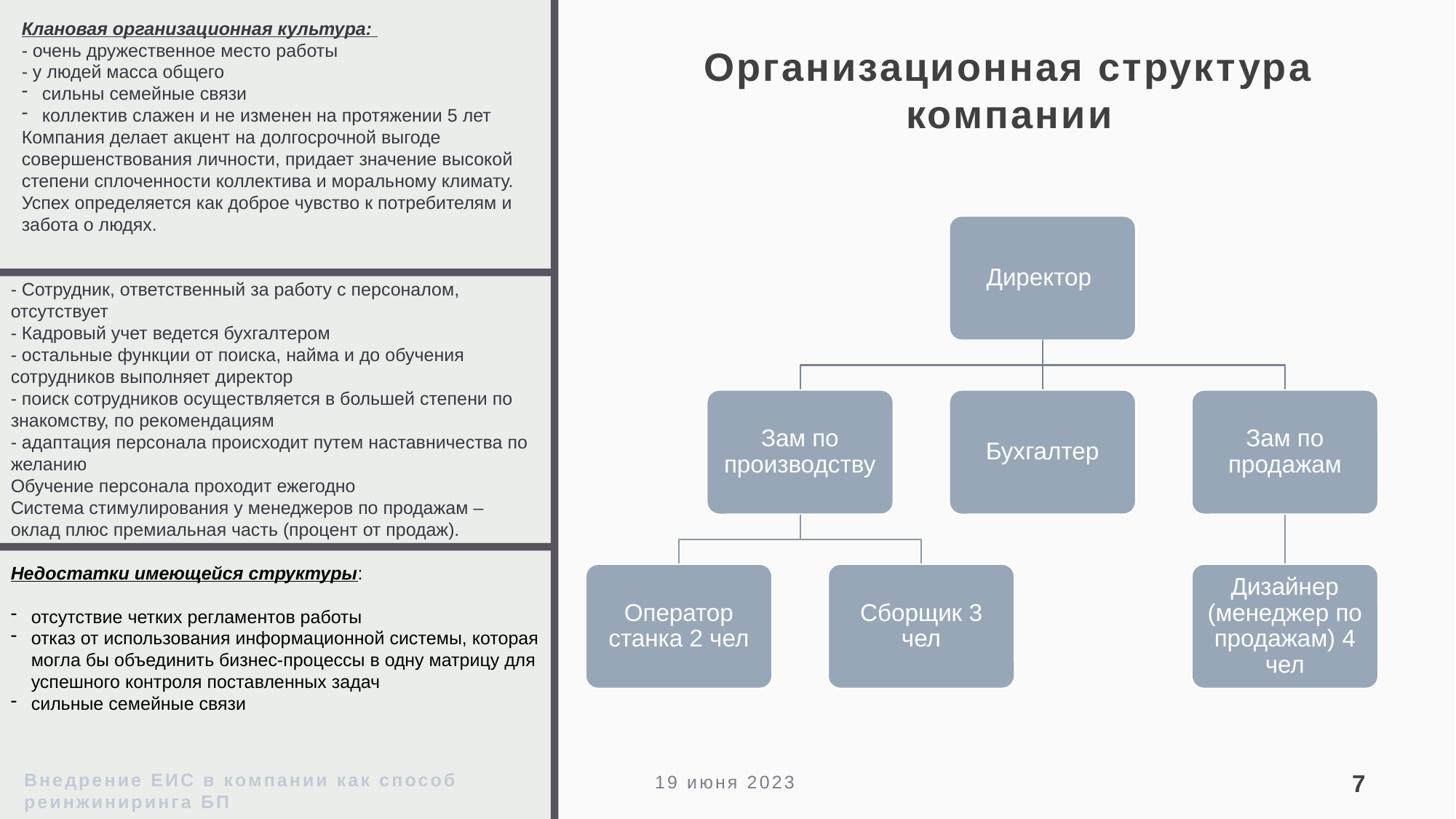

Клановая организационная культура:
- очень дружественное место работы
- у людей масса общего
сильны семейные связи
коллектив слажен и не изменен на протяжении 5 лет
Компания делает акцент на долгосрочной выгоде совершенствования личности, придает значение высокой степени сплоченности коллектива и моральному климату. Успех определяется как доброе чувство к потребителям и забота о людях.
# Организационная структура компании
Директор
Зам по производству
Оператор станка 2 чел
Сборщик 3 чел
Бухгалтер
Зам по продажам
Дизайнер (менеджер по продажам) 4 чел
- Сотрудник, ответственный за работу с персоналом, отсутствует
- Кадровый учет ведется бухгалтером
- остальные функции от поиска, найма и до обучения сотрудников выполняет директор
- поиск сотрудников осуществляется в большей степени по знакомству, по рекомендациям
- адаптация персонала происходит путем наставничества по желанию
Обучение персонала проходит ежегодно
Система стимулирования у менеджеров по продажам – оклад плюс премиальная часть (процент от продаж).
Недостатки имеющейся структуры:

отсутствие четких регламентов работы
отказ от использования информационной системы, которая могла бы объединить бизнес-процессы в одну матрицу для успешного контроля поставленных задач
сильные семейные связи
19 июня 2023
7
Внедрение ЕИС в компании как способ реинжиниринга БП